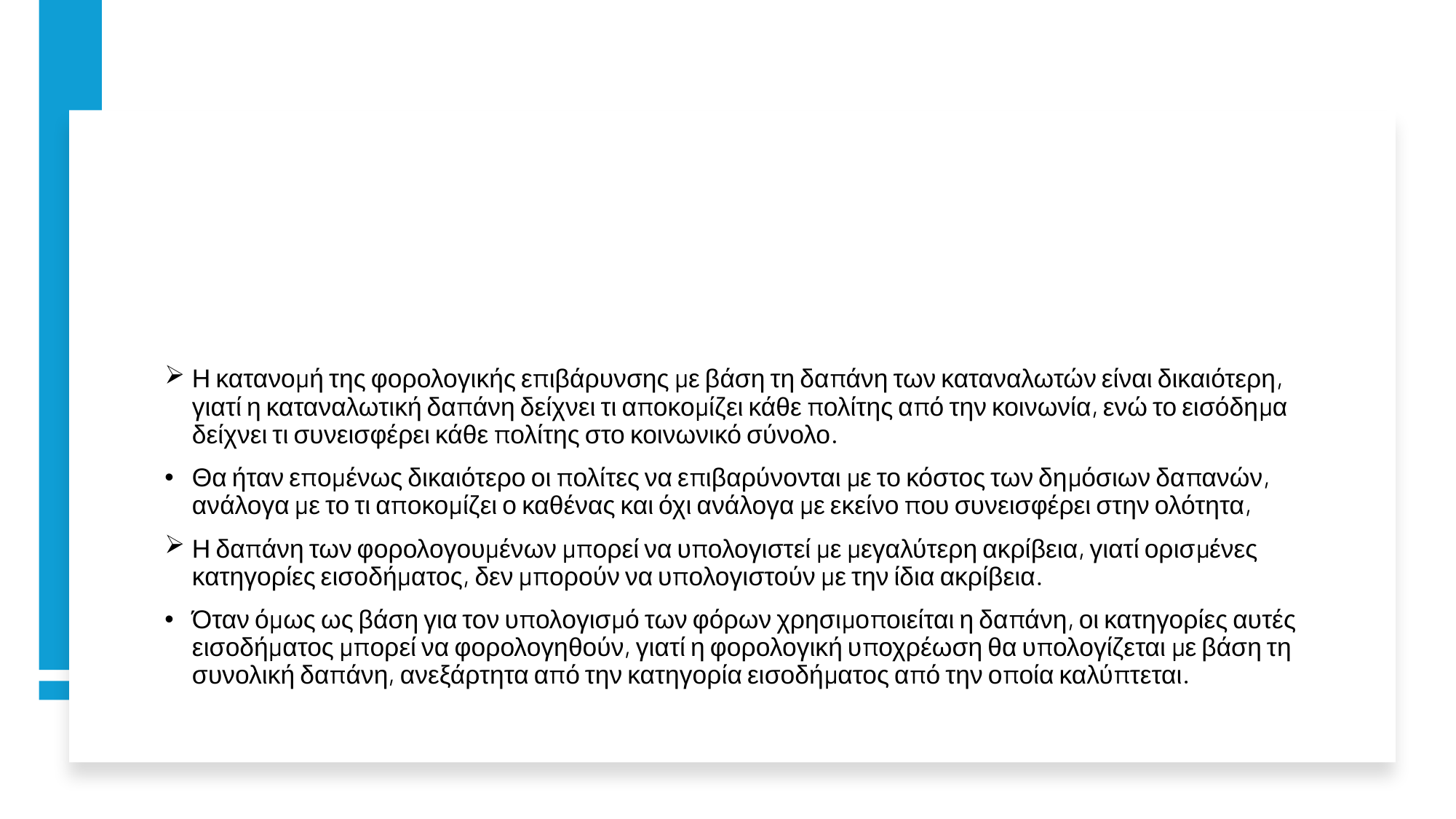

#

Η κατανομή της φορολογικής επιβάρυνσης με βάση τη δαπάνη των καταναλωτών είναι δικαιότερη, γιατί η καταναλωτική δαπάνη δείχνει τι αποκομίζει κάθε πολίτης από την κοινωνία, ενώ το εισόδημα δείχνει τι συνεισφέρει κάθε πολίτης στο κοινωνικό σύνολο.
Θα ήταν επομένως δικαιότερο οι πολίτες να επιβαρύνονται με το κόστος των δημόσιων δαπανών, ανάλογα με το τι αποκομίζει ο καθένας και όχι ανάλογα με εκείνο που συνεισφέρει στην ολότητα,
Η δαπάνη των φορολογουμένων μπορεί να υπολογιστεί με μεγαλύτερη ακρίβεια, γιατί ορισμένες κατηγορίες εισοδήματος, δεν μπορούν να υπολογιστούν με την ίδια ακρίβεια.
Όταν όμως ως βάση για τον υπολογισμό των φόρων χρησιμοποιείται η δαπάνη, οι κατηγορίες αυτές εισοδήματος μπορεί να φορολογηθούν, γιατί η φορολογική υποχρέωση θα υπολογίζεται με βάση τη συνολική δαπάνη, ανεξάρτητα από την κατηγορία εισοδήματος από την οποία καλύπτεται.